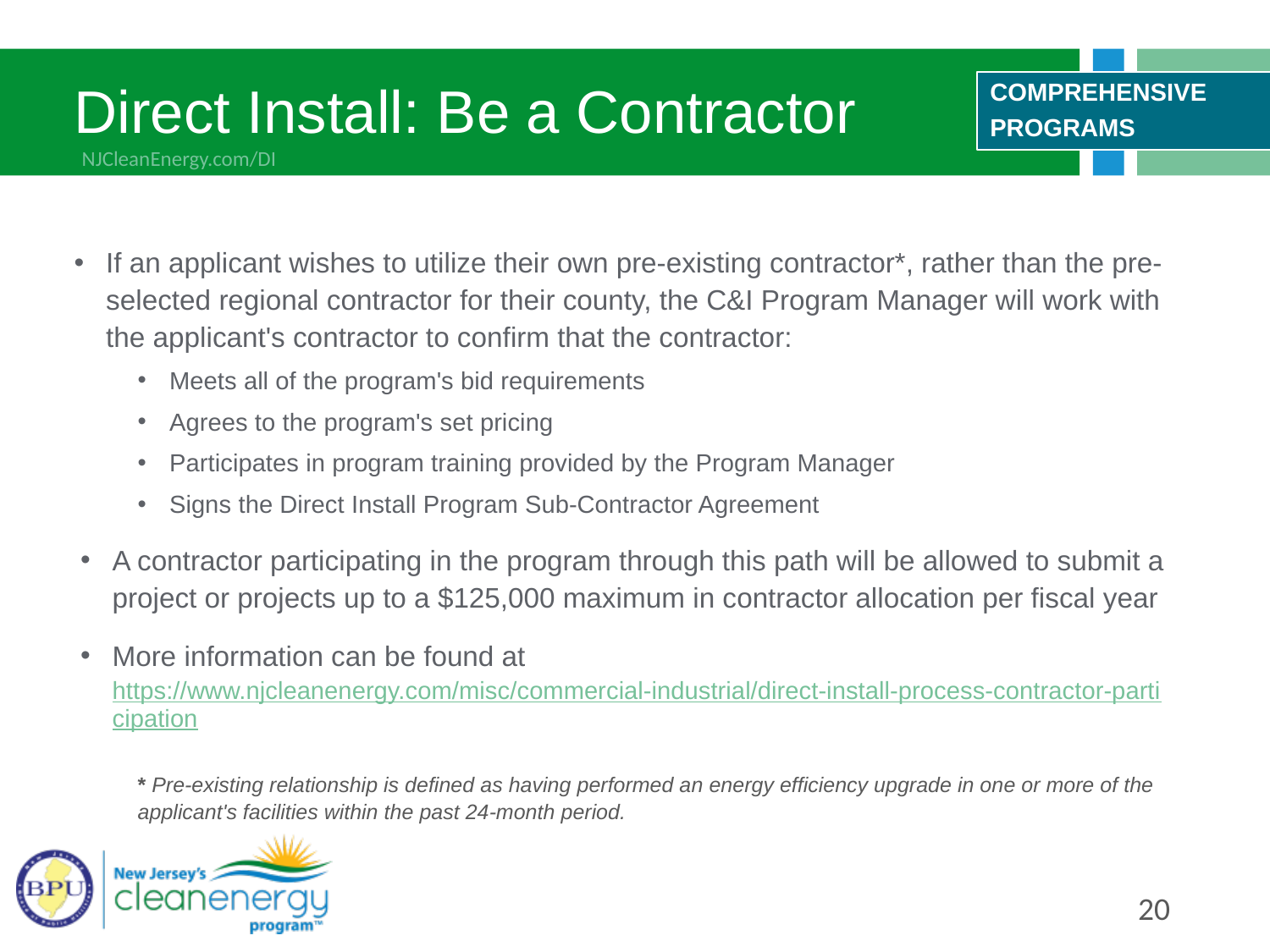

# Direct Install: Be a Contractor
Comprehensive
Programs
NJCleanEnergy.com/DI
If an applicant wishes to utilize their own pre-existing contractor*, rather than the pre-selected regional contractor for their county, the C&I Program Manager will work with the applicant's contractor to confirm that the contractor:
Meets all of the program's bid requirements
Agrees to the program's set pricing
Participates in program training provided by the Program Manager
Signs the Direct Install Program Sub-Contractor Agreement
A contractor participating in the program through this path will be allowed to submit a project or projects up to a $125,000 maximum in contractor allocation per fiscal year
More information can be found at https://www.njcleanenergy.com/misc/commercial-industrial/direct-install-process-contractor-participation

* Pre-existing relationship is defined as having performed an energy efficiency upgrade in one or more of the applicant's facilities within the past 24-month period.

20